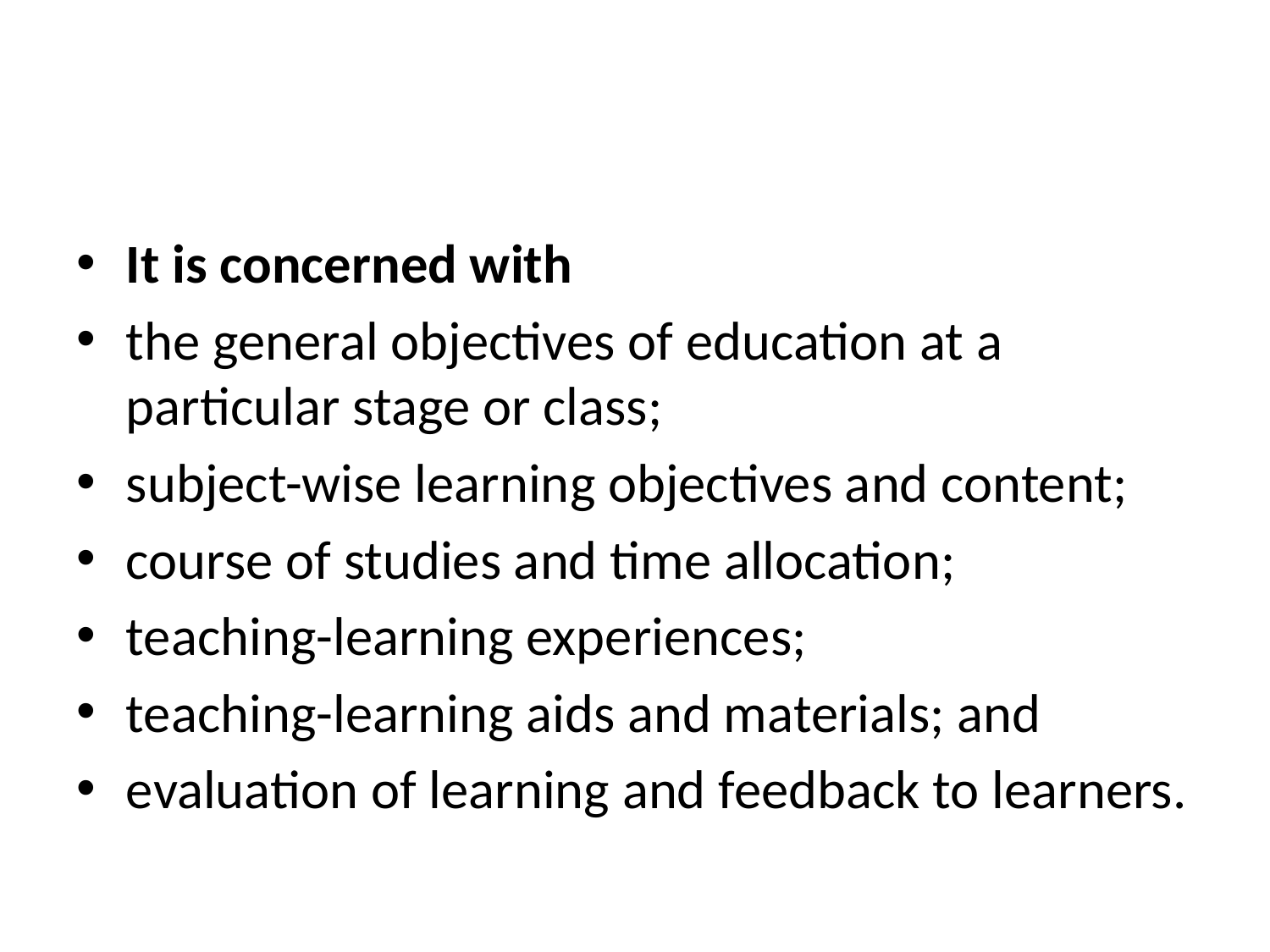

It is concerned with
the general objectives of education at a particular stage or class;
subject-wise learning objectives and content;
course of studies and time allocation;
teaching-learning experiences;
teaching-learning aids and materials; and
evaluation of learning and feedback to learners.